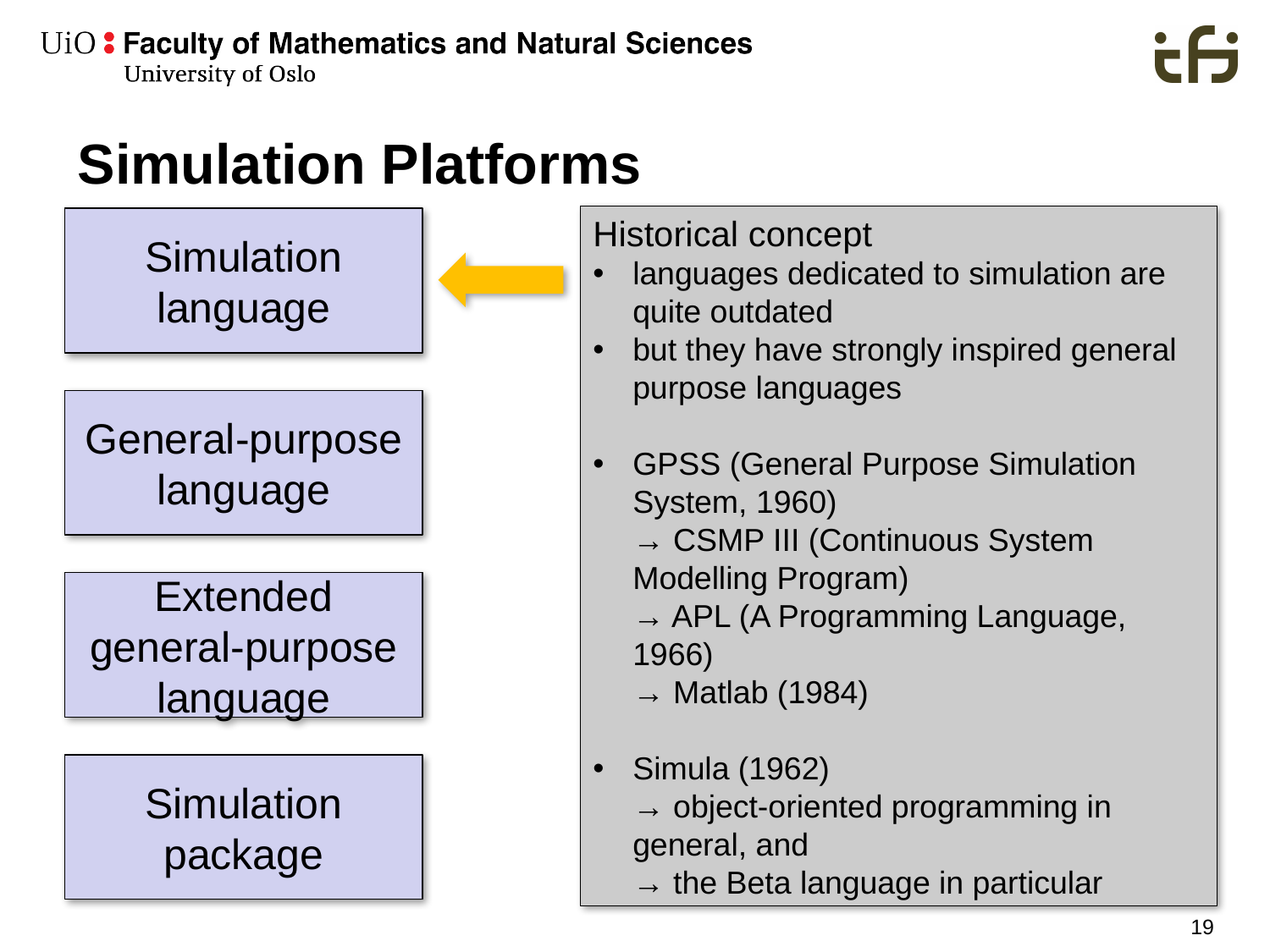

# Simulation Platforms
Historical concept
languages dedicated to simulation are quite outdated
but they have strongly inspired general purpose languages

GPSS (General Purpose Simulation System, 1960)
→ CSMP III (Continuous System Modelling Program)
→ APL (A Programming Language, 1966)
→ Matlab (1984)

Simula (1962)
→ object-oriented programming in general, and
→ the Beta language in particular
Simulation language

General-purpose language
Extended general-purpose language
Simulation package